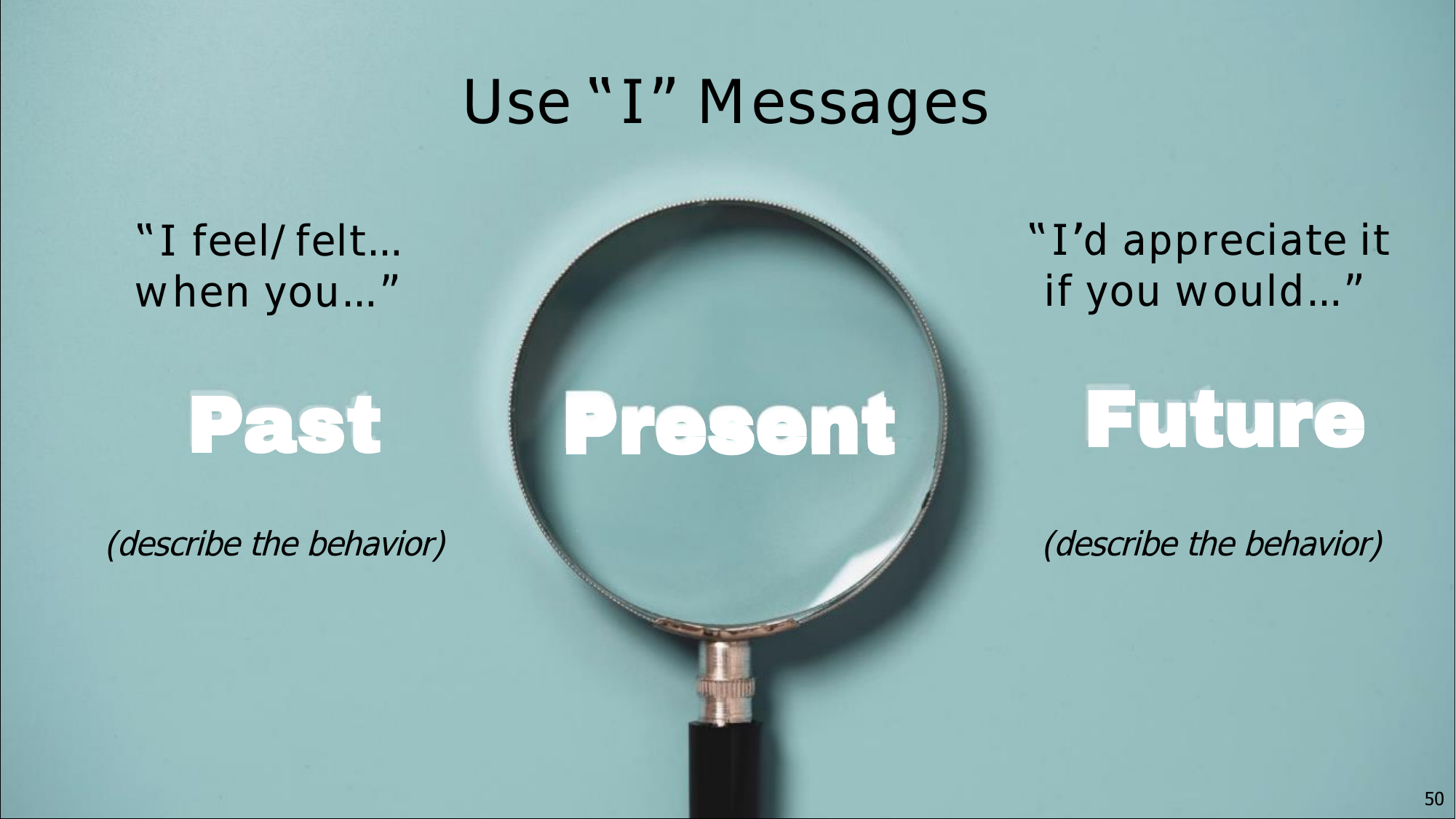

# Use “I” Messages
“I feel/felt…
when you…”
(describe the behavior)
“I’d appreciate it if you would…”
(describe the behavior)
Future
Past
Present
50